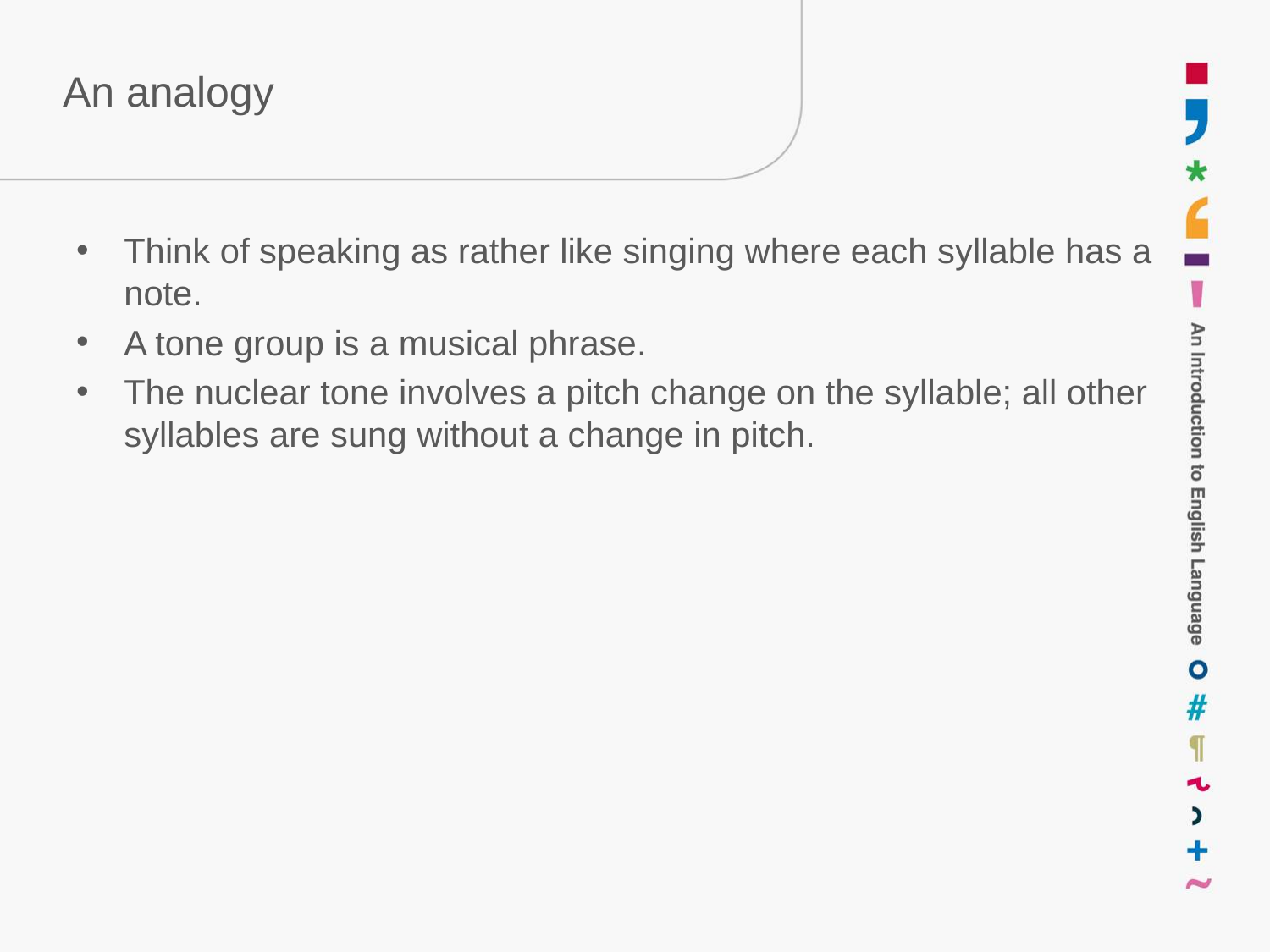

# An analogy
Think of speaking as rather like singing where each syllable has a note.
A tone group is a musical phrase.
The nuclear tone involves a pitch change on the syllable; all other syllables are sung without a change in pitch.